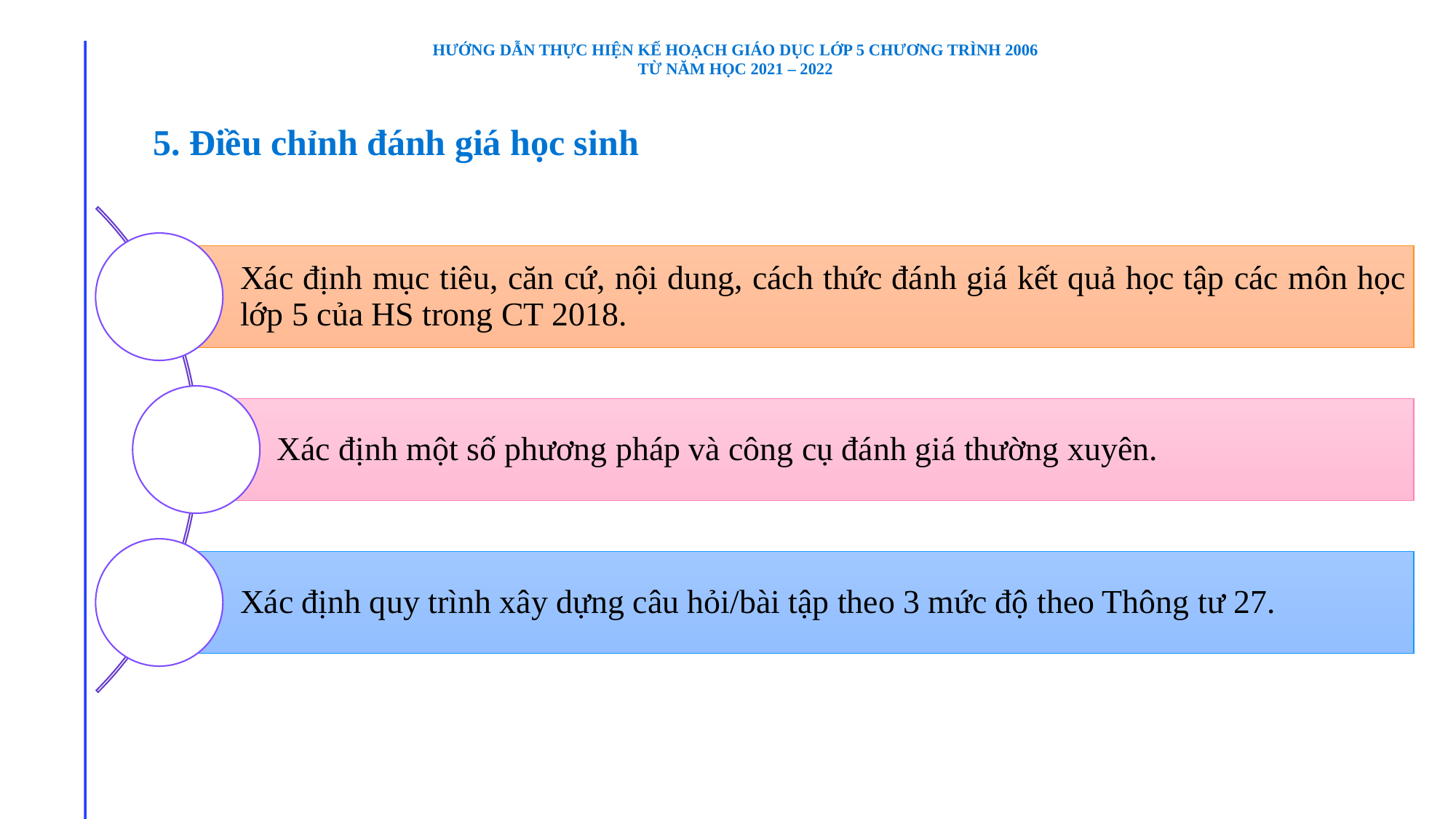

# HƯỚNG DẪN THỰC HIỆN KẾ HOẠCH GIÁO DỤC LỚP 5 CHƯƠNG TRÌNH 2006 TỪ NĂM HỌC 2021 – 2022
5. Điều chỉnh đánh giá học sinh
Xác định mục tiêu, căn cứ, nội dung, cách thức đánh giá kết quả học tập các môn học lớp 5 của HS trong CT 2018.
Xác định một số phương pháp và công cụ đánh giá thường xuyên.
Xác định quy trình xây dựng câu hỏi/bài tập theo 3 mức độ theo Thông tư 27.